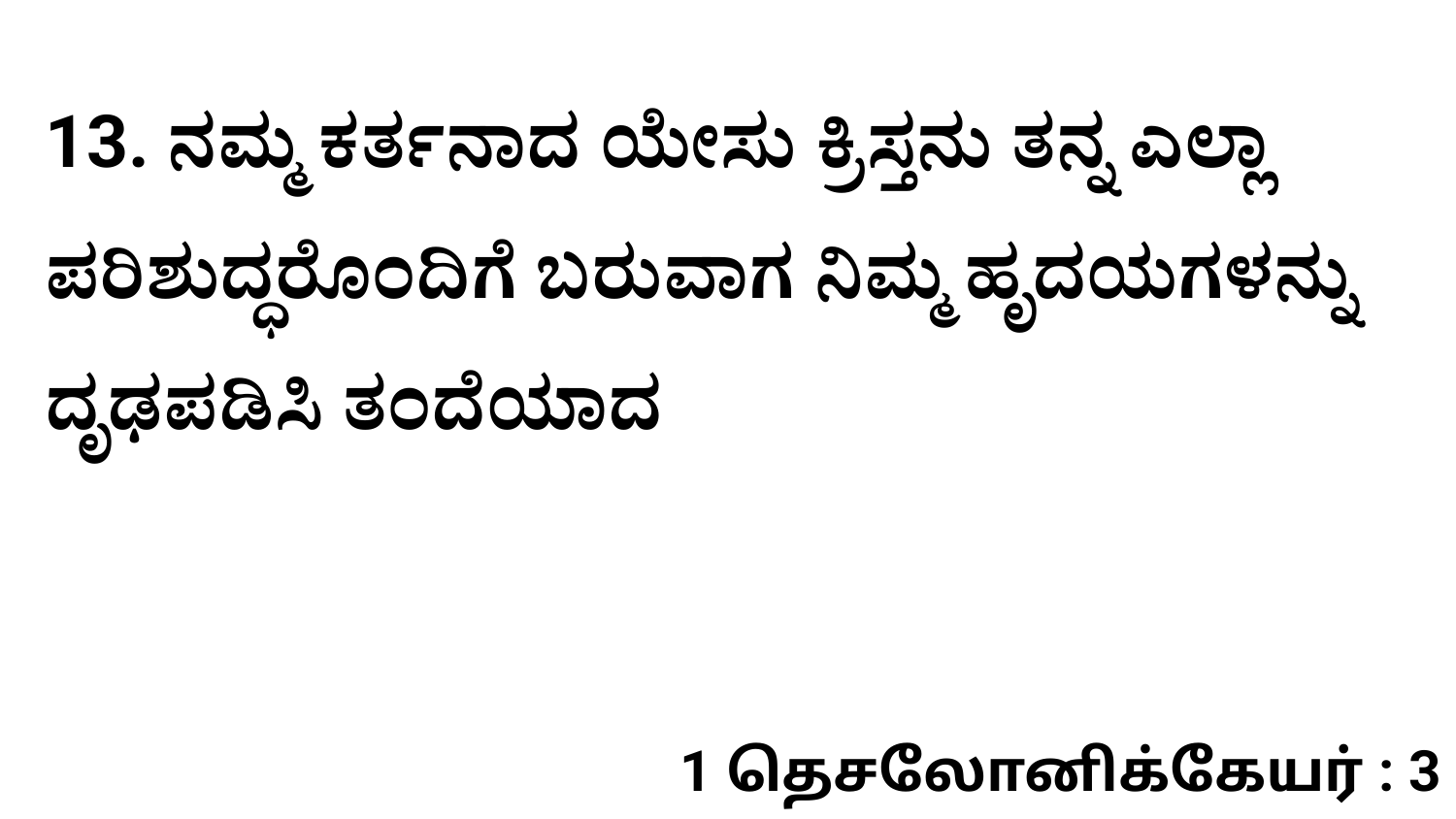

13. ನಮ್ಮ ಕರ್ತನಾದ ಯೇಸು ಕ್ರಿಸ್ತನು ತನ್ನ ಎಲ್ಲಾ ಪರಿಶುದ್ಧರೊಂದಿಗೆ ಬರುವಾಗ ನಿಮ್ಮ ಹೃದಯಗಳನ್ನು ದೃಢಪಡಿಸಿ ತಂದೆಯಾದ
1 தெசலோனிக்கேயர் : 3